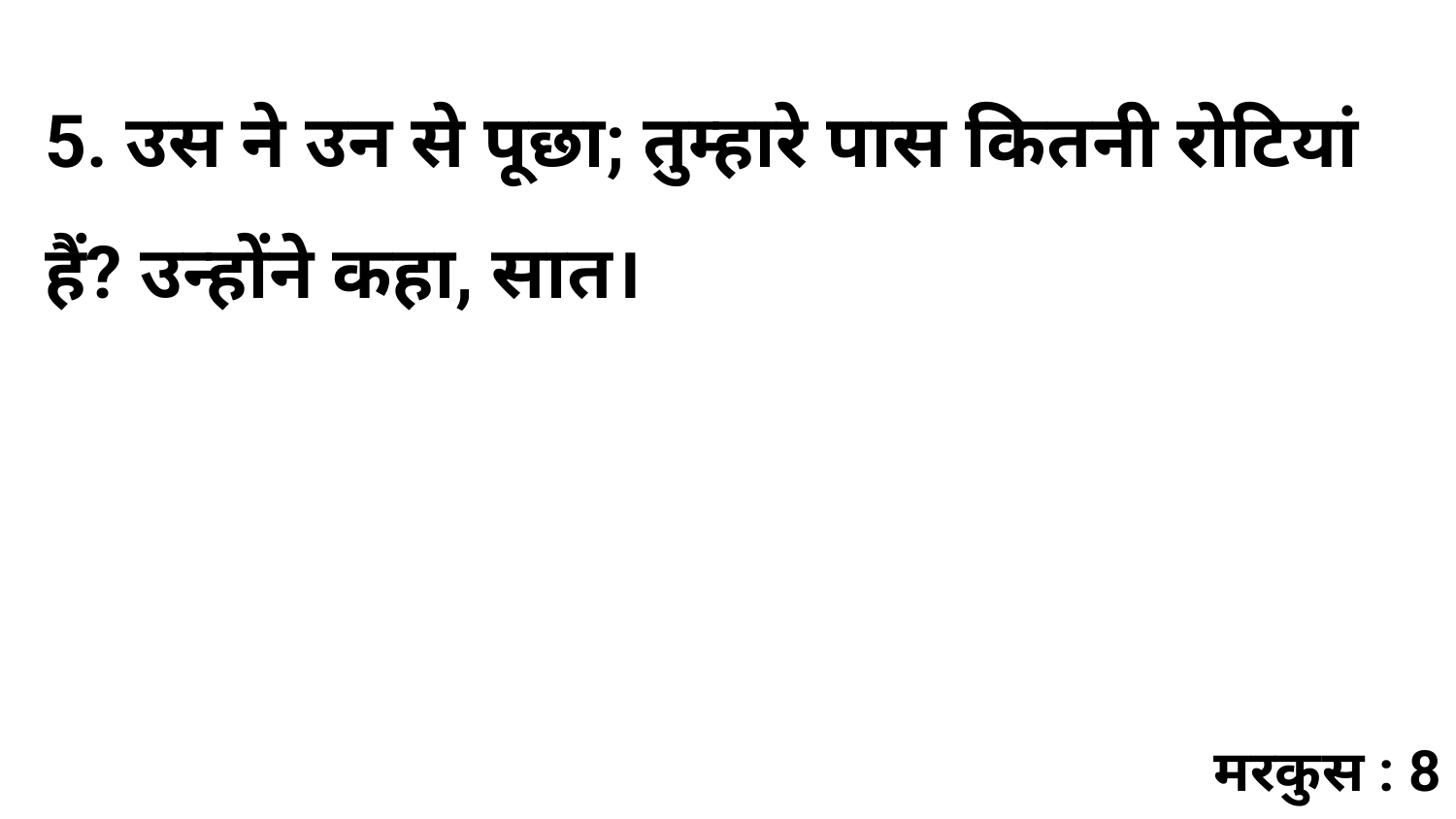

5. उस ने उन से पूछा; तुम्हारे पास कितनी रोटियां हैं? उन्होंने कहा, सात।
मरकुस : 8